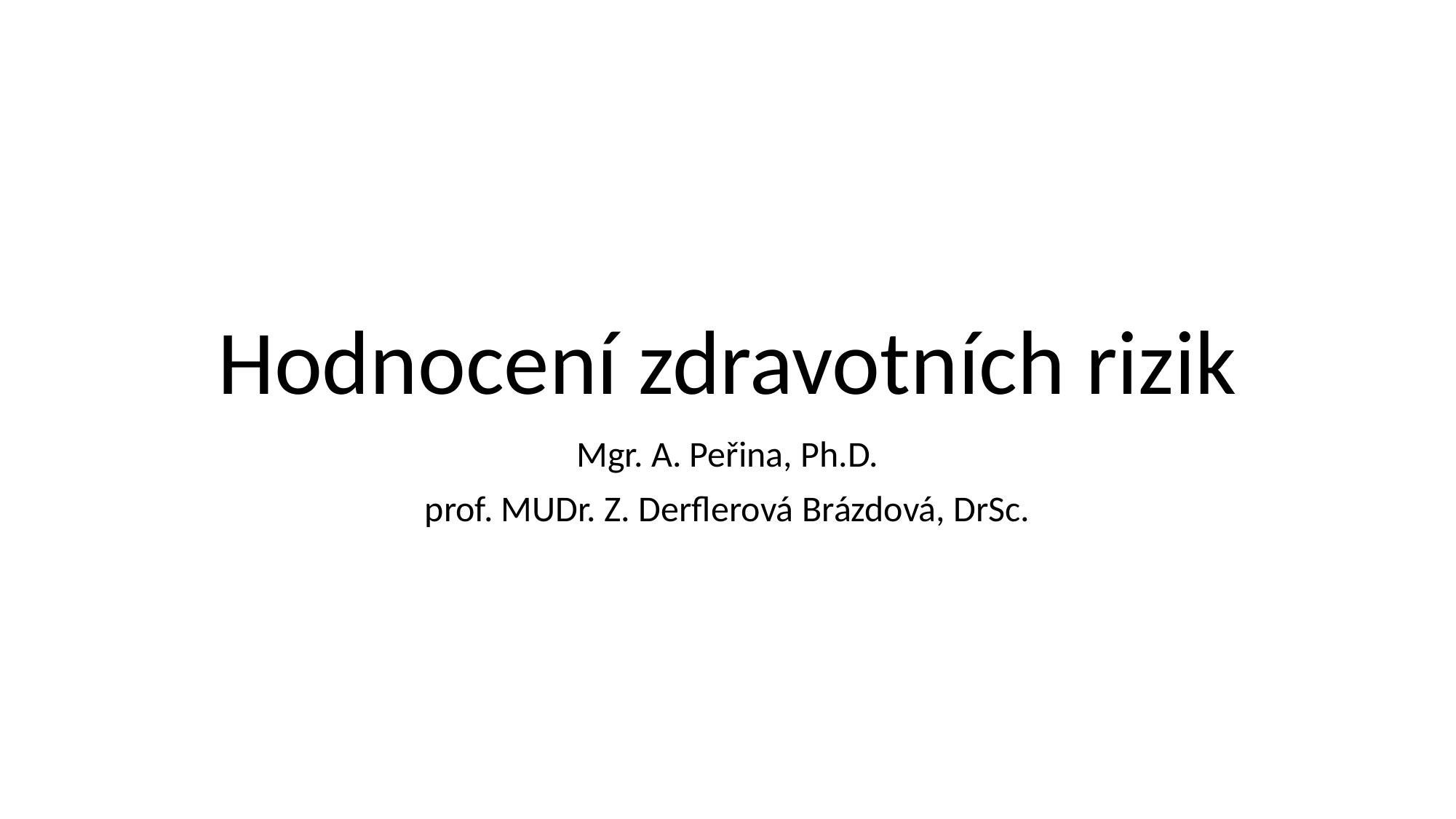

# Hodnocení zdravotních rizik
Mgr. A. Peřina, Ph.D.
prof. MUDr. Z. Derflerová Brázdová, DrSc.